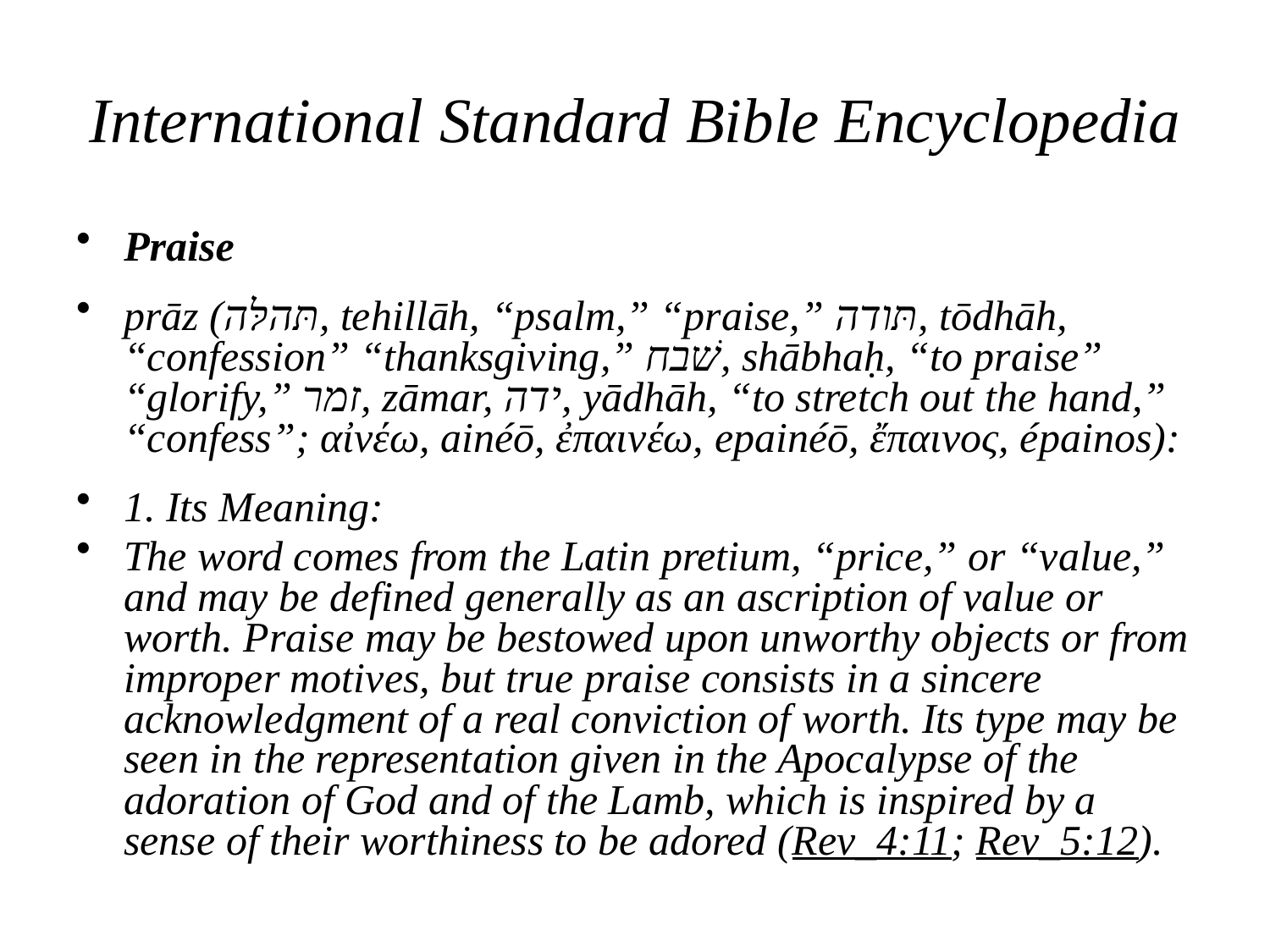

# International Standard Bible Encyclopedia
Praise

prāz (תּהלּה, tehillāh, “psalm,” “praise,” תּודה, tōdhāh, “confession” “thanksgiving,” שׁבח, shābhaḥ, “to praise” “glorify,” זמר, zāmar, ידה, yādhāh, “to stretch out the hand,” “confess”; αἰνέω, ainéō, ἐπαινέω, epainéō, ἔπαινος, épainos):

1. Its Meaning:
The word comes from the Latin pretium, “price,” or “value,” and may be defined generally as an ascription of value or worth. Praise may be bestowed upon unworthy objects or from improper motives, but true praise consists in a sincere acknowledgment of a real conviction of worth. Its type may be seen in the representation given in the Apocalypse of the adoration of God and of the Lamb, which is inspired by a sense of their worthiness to be adored (Rev_4:11; Rev_5:12).